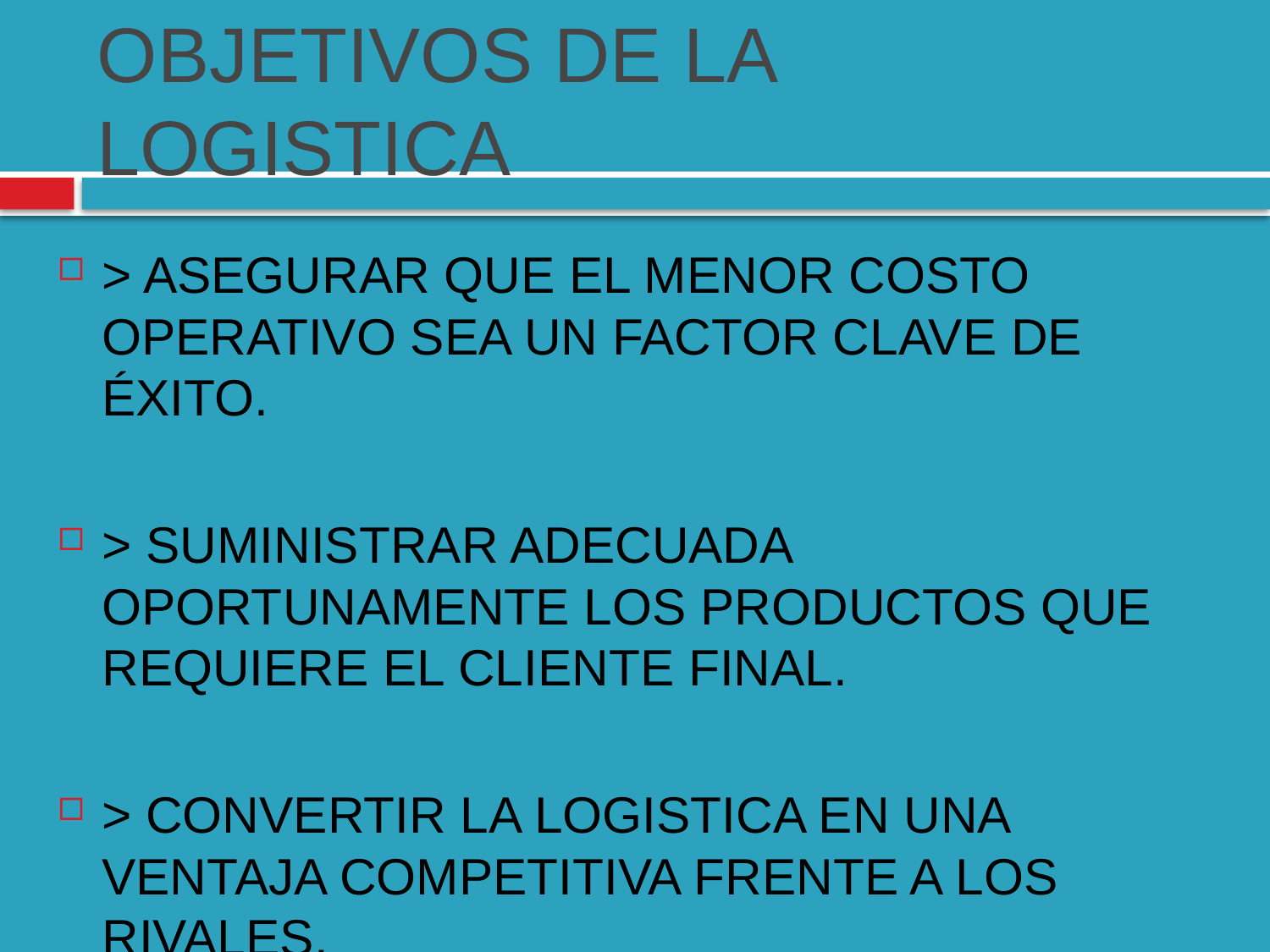

# OBJETIVOS DE LA LOGISTICA
> ASEGURAR QUE EL MENOR COSTO OPERATIVO SEA UN FACTOR CLAVE DE ÉXITO.

> SUMINISTRAR ADECUADA OPORTUNAMENTE LOS PRODUCTOS QUE REQUIERE EL CLIENTE FINAL.

> CONVERTIR LA LOGISTICA EN UNA VENTAJA COMPETITIVA FRENTE A LOS RIVALES.